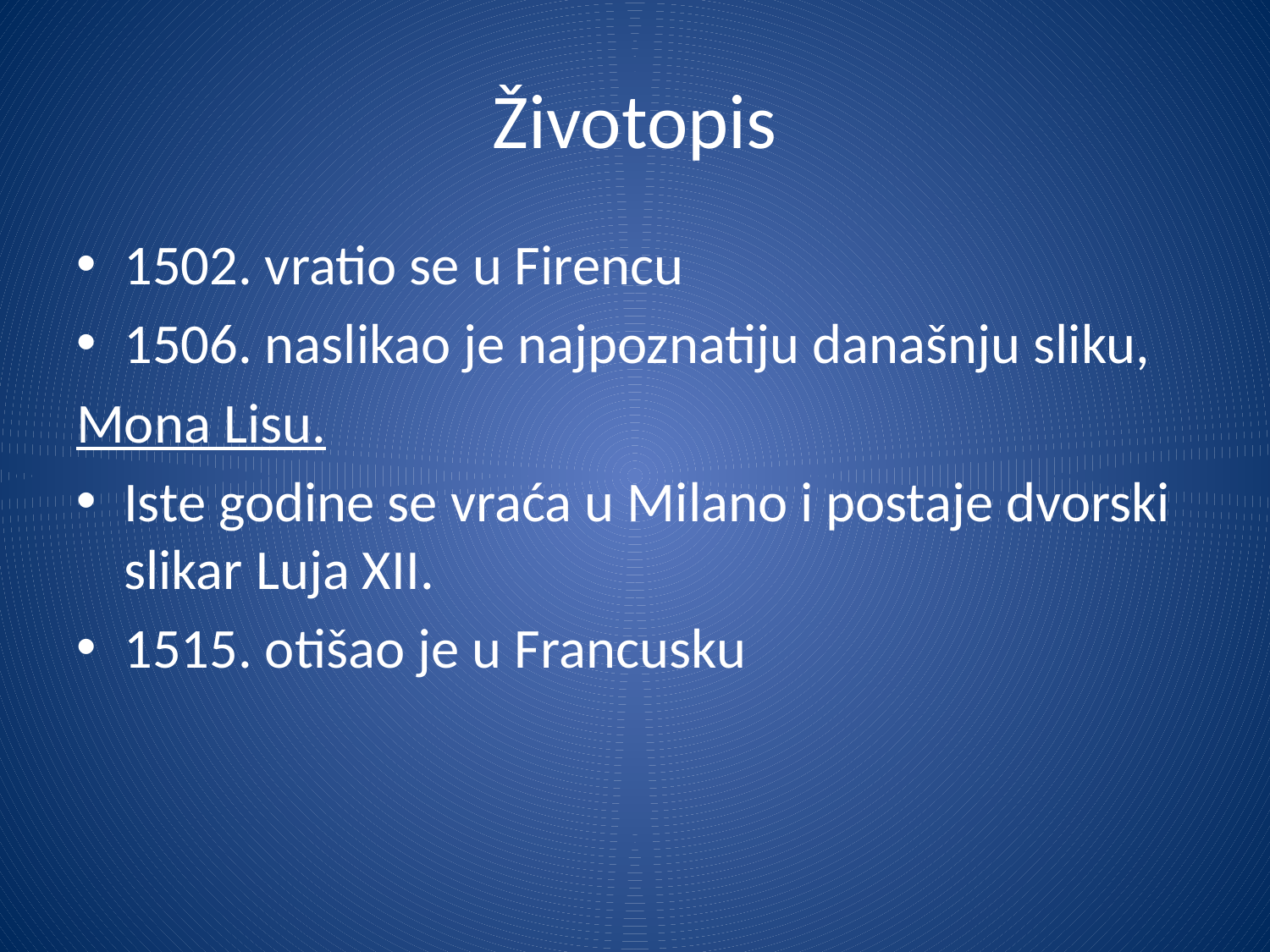

# Životopis
1502. vratio se u Firencu
1506. naslikao je najpoznatiju današnju sliku,
Mona Lisu.
Iste godine se vraća u Milano i postaje dvorski slikar Luja XII.
1515. otišao je u Francusku